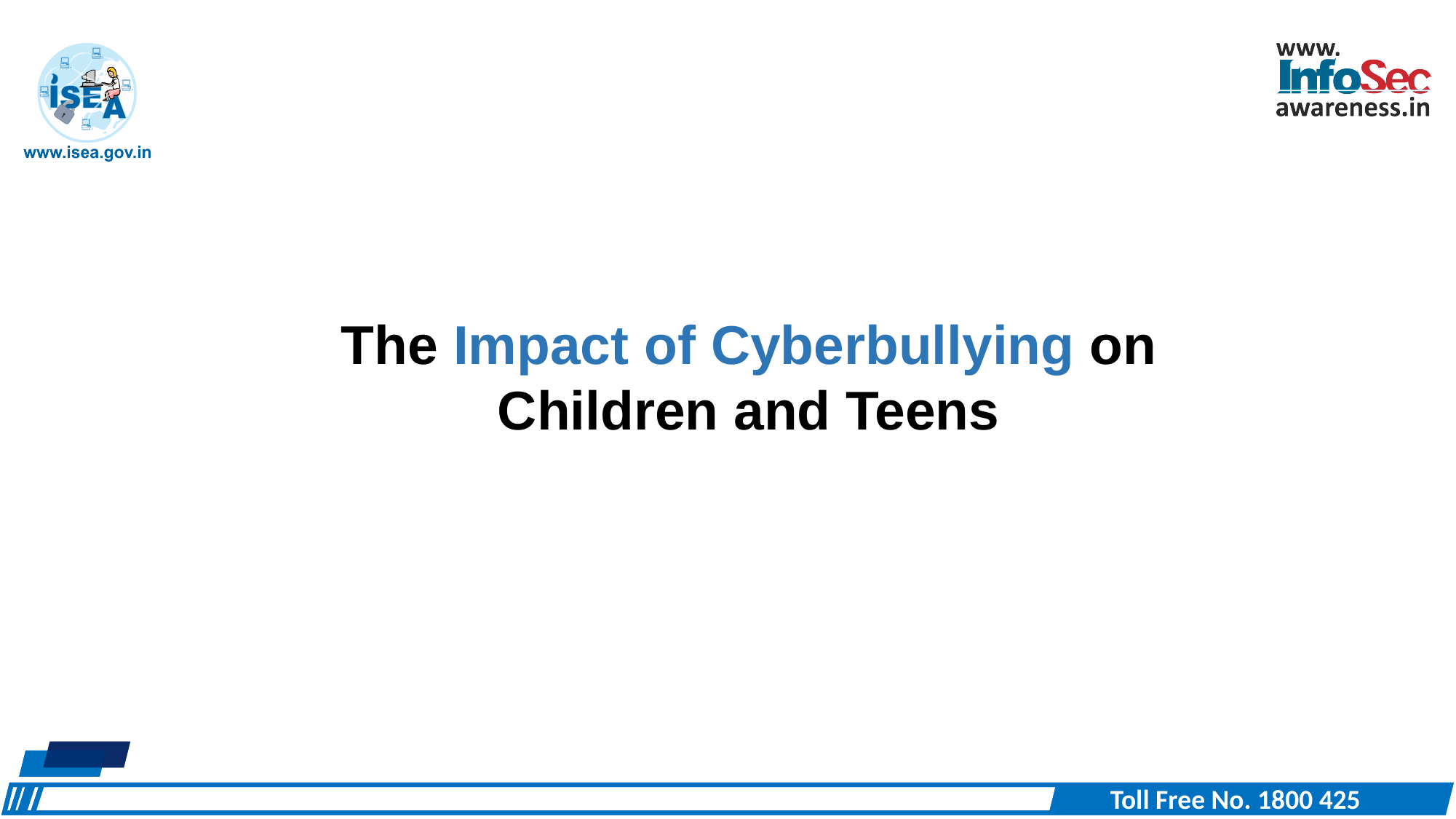

The Impact of Cyberbullying on Children and Teens